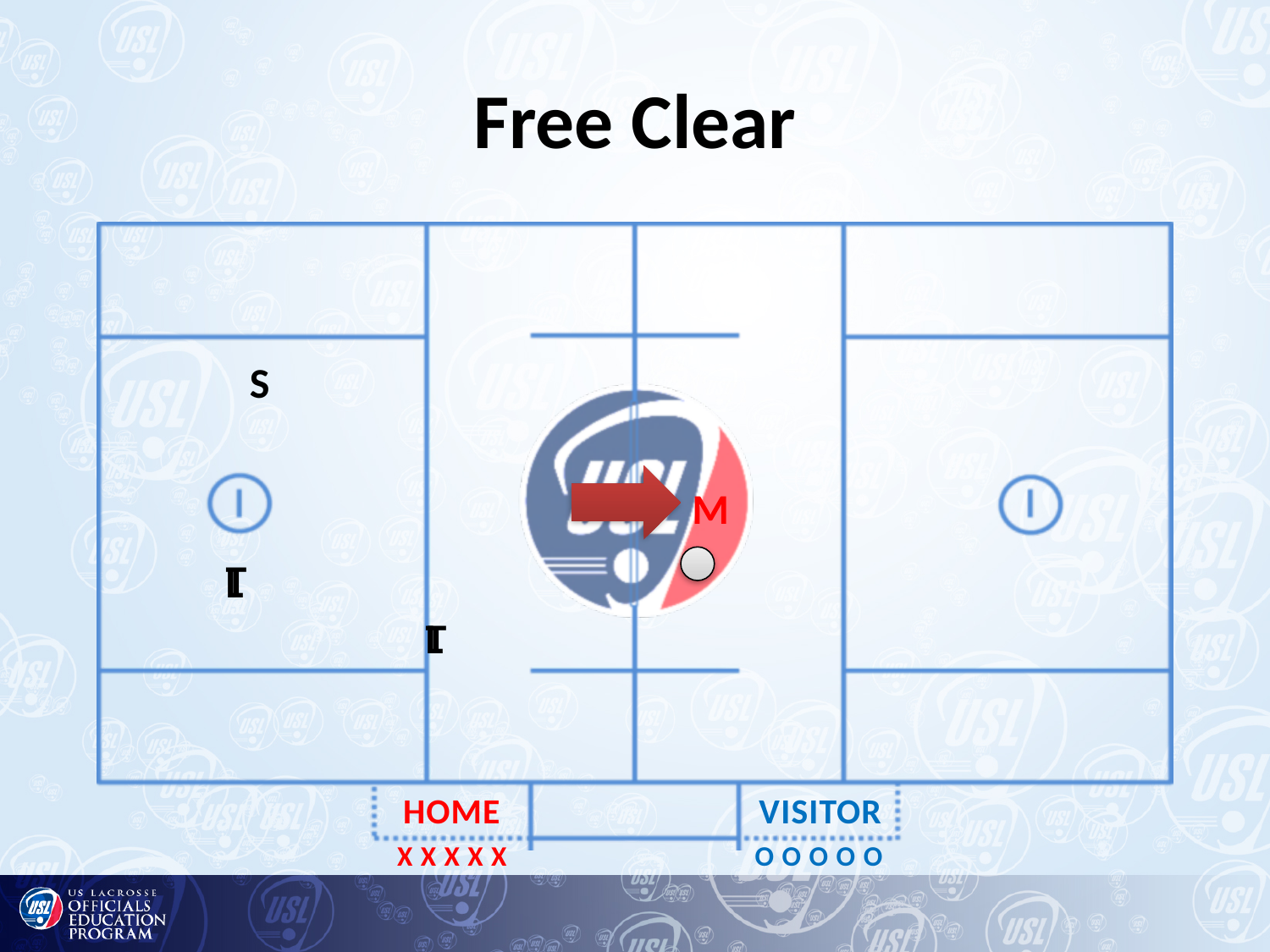

# Free Clear
S

M
T

L
T
L